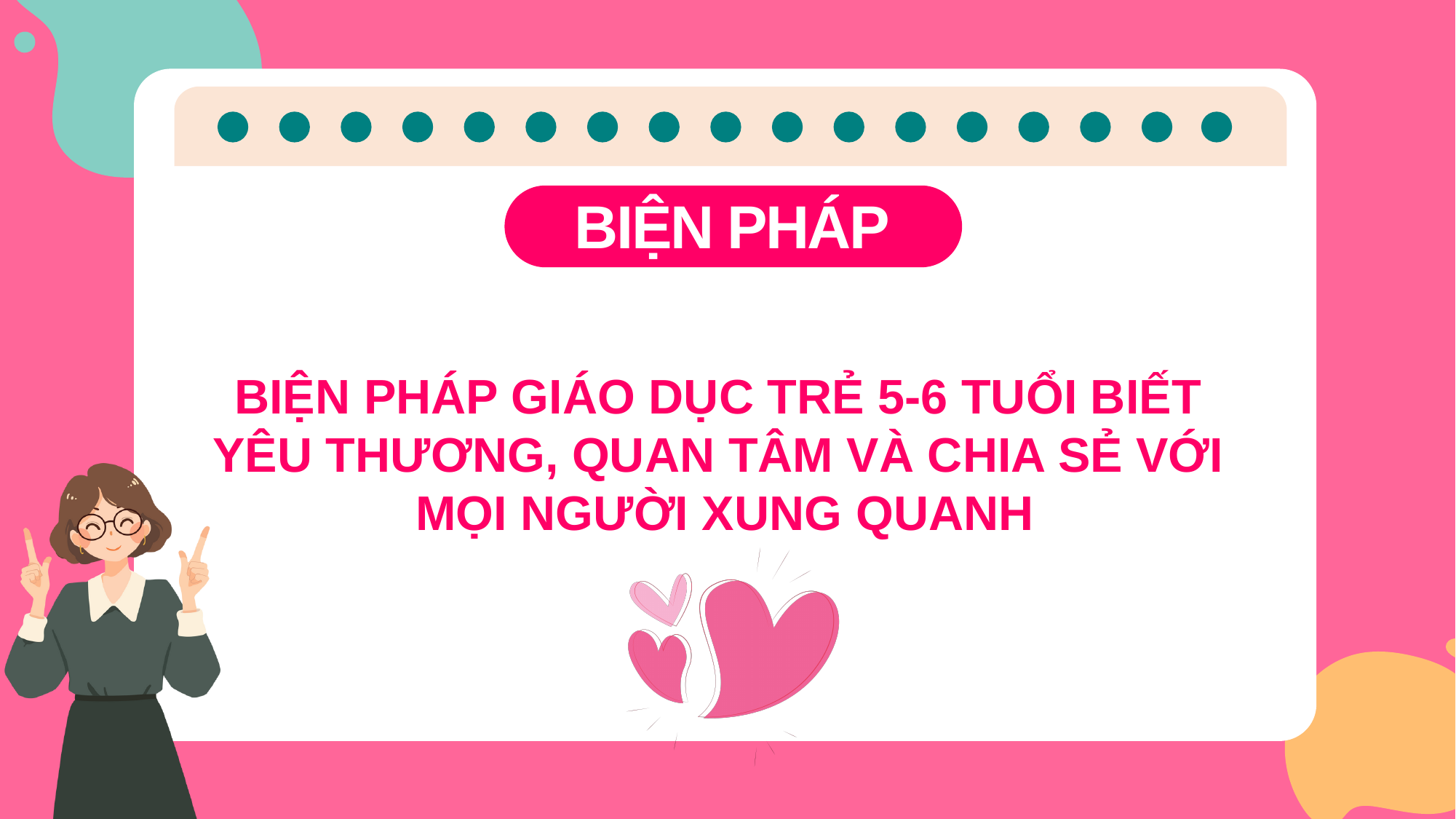

BIỆN PHÁP

BIỆN PHÁP GIÁO DỤC TRẺ 5-6 TUỔI BIẾT
YÊU THƯƠNG, QUAN TÂM VÀ CHIA SẺ VỚI
MỌI NGƯỜI XUNG QUANH